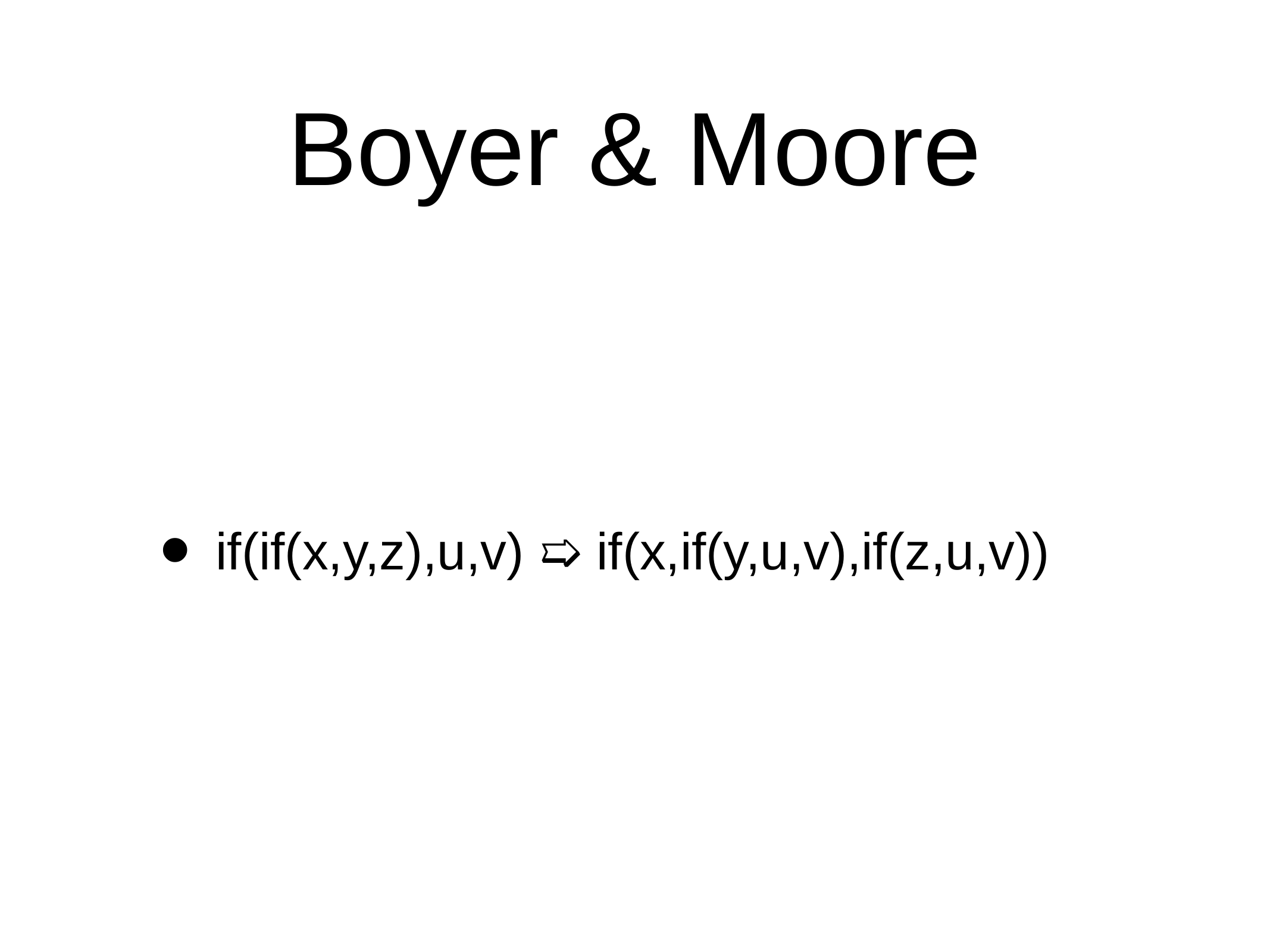

# Boyer & Moore
if(if(x,y,z),u,v) ➯ if(x,if(y,u,v),if(z,u,v))